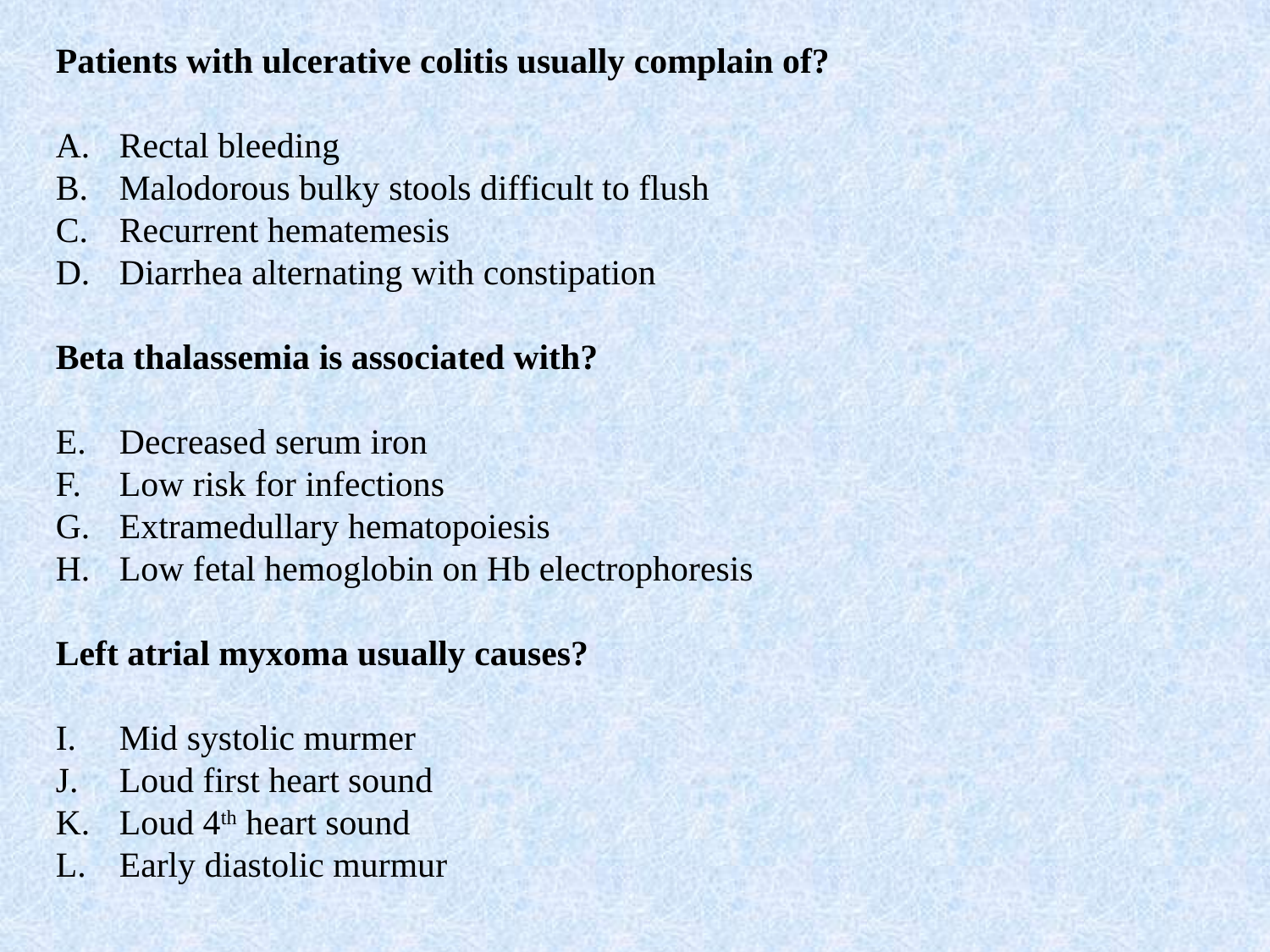

Patients with ulcerative colitis usually complain of?

Rectal bleeding
Malodorous bulky stools difficult to flush
Recurrent hematemesis
Diarrhea alternating with constipation

Beta thalassemia is associated with?

Decreased serum iron
Low risk for infections
Extramedullary hematopoiesis
Low fetal hemoglobin on Hb electrophoresis

Left atrial myxoma usually causes?

Mid systolic murmer
Loud first heart sound
Loud 4th heart sound
Early diastolic murmur